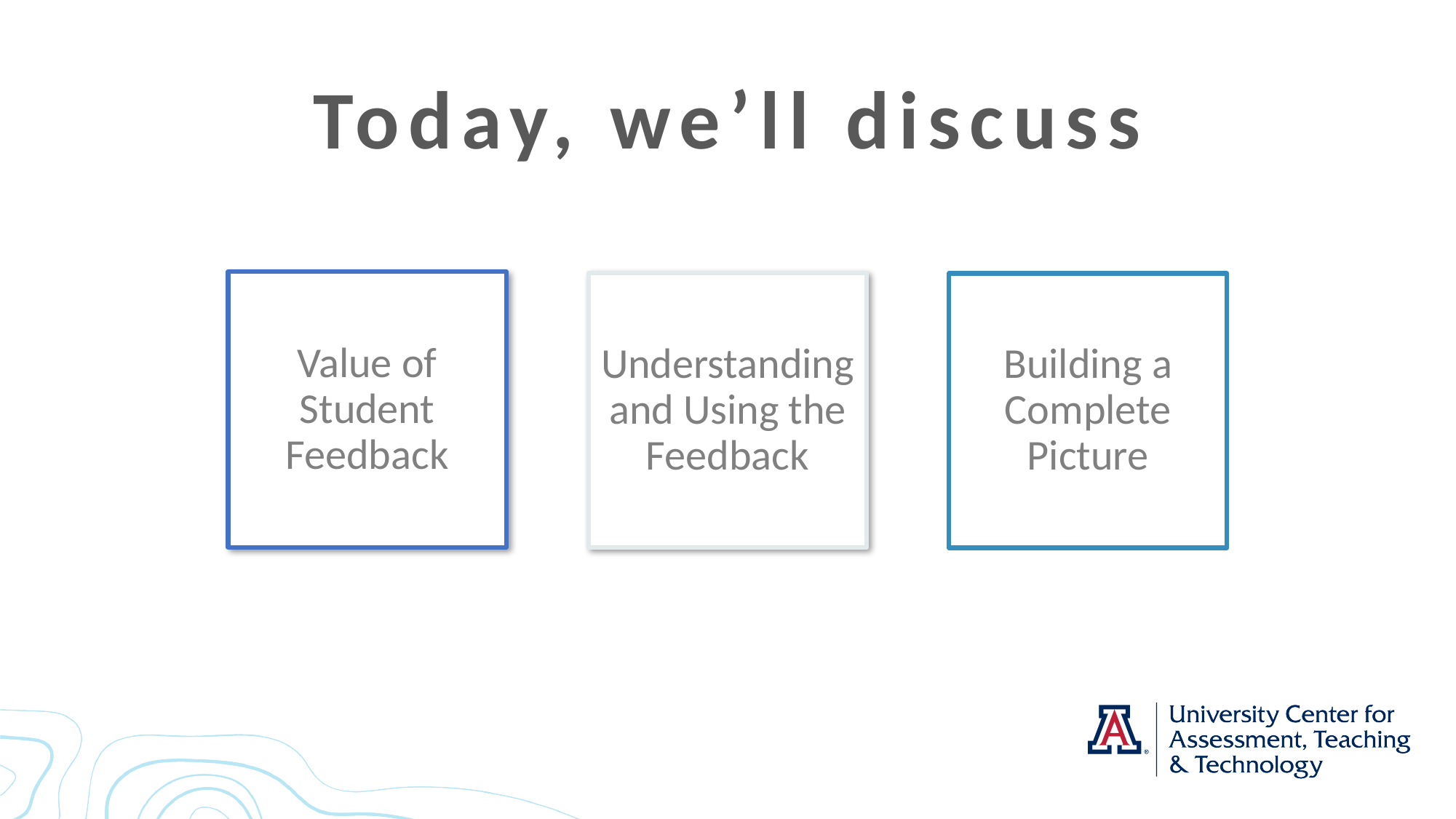

# Today, we’ll discuss
Value of Student Feedback
Understanding and Using the Feedback
Building a Complete Picture